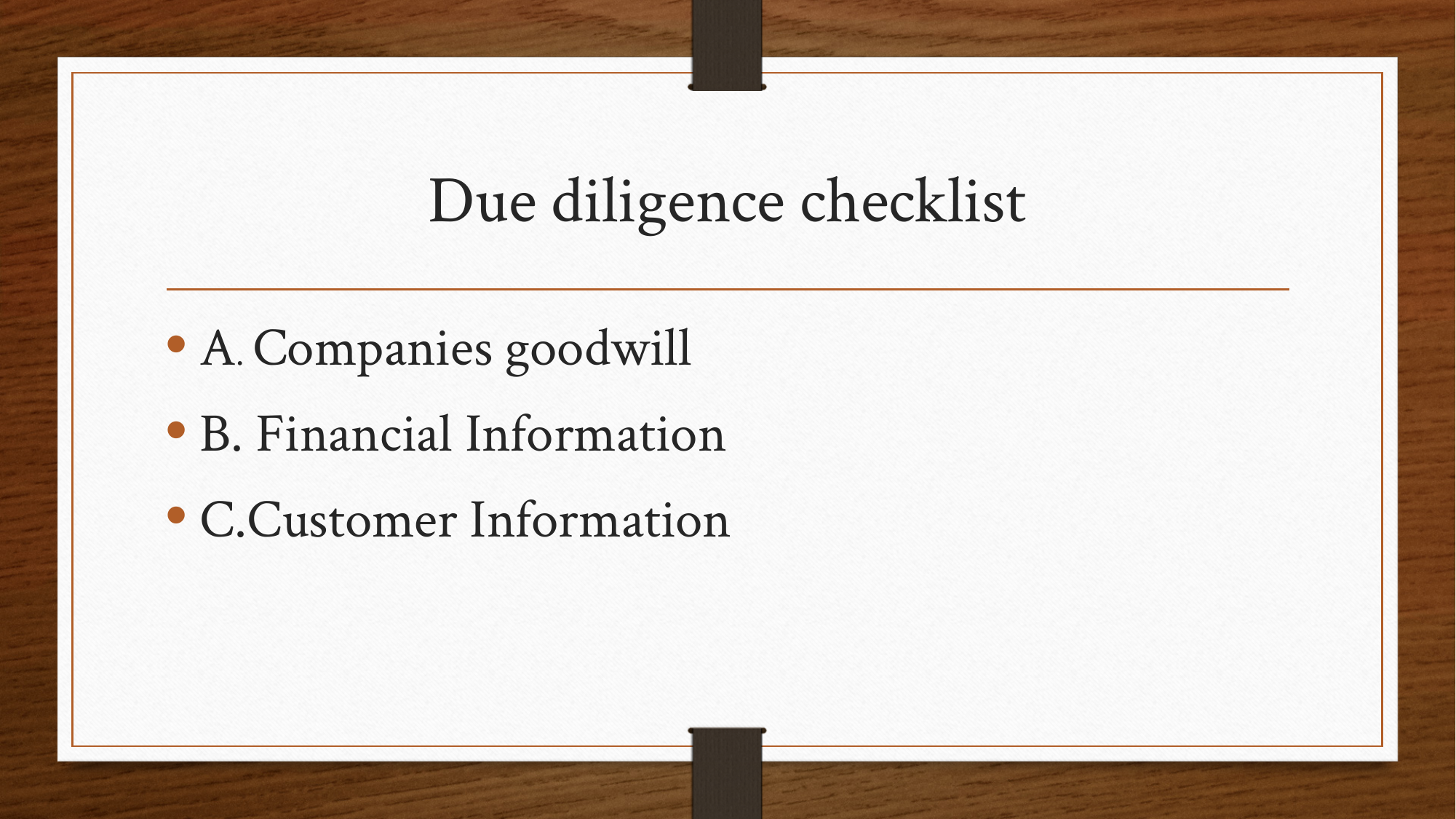

# Due diligence checklist
A. Companies goodwill
B. Financial Information
C.Customer Information